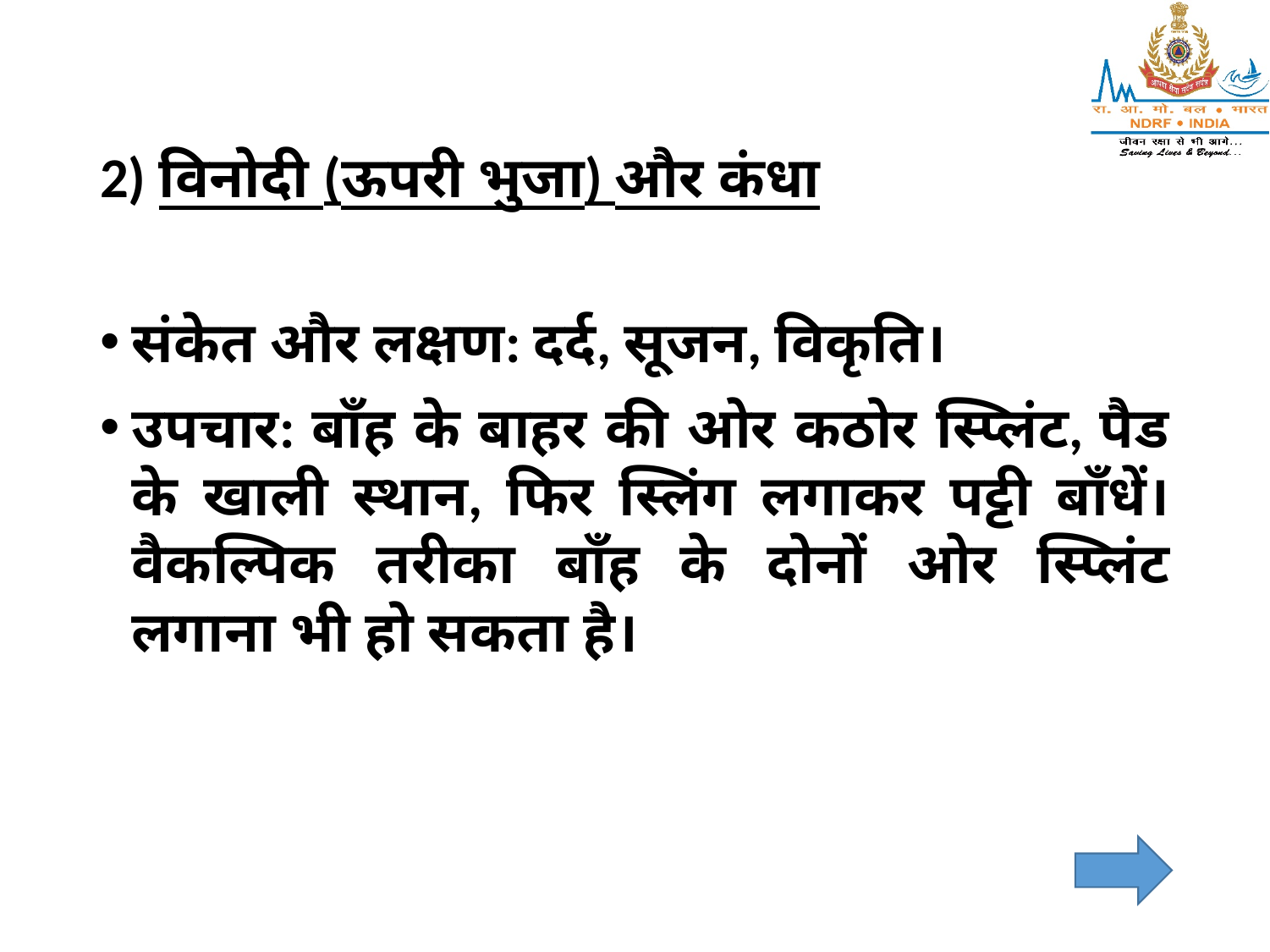

2) विनोदी (ऊपरी भुजा) और कंधा

संकेत और लक्षण: दर्द, सूजन, विकृति।
उपचार: बाँह के बाहर की ओर कठोर स्प्लिंट, पैड के खाली स्थान, फिर स्लिंग लगाकर पट्टी बाँधें। वैकल्पिक तरीका बाँह के दोनों ओर स्प्लिंट लगाना भी हो सकता है।